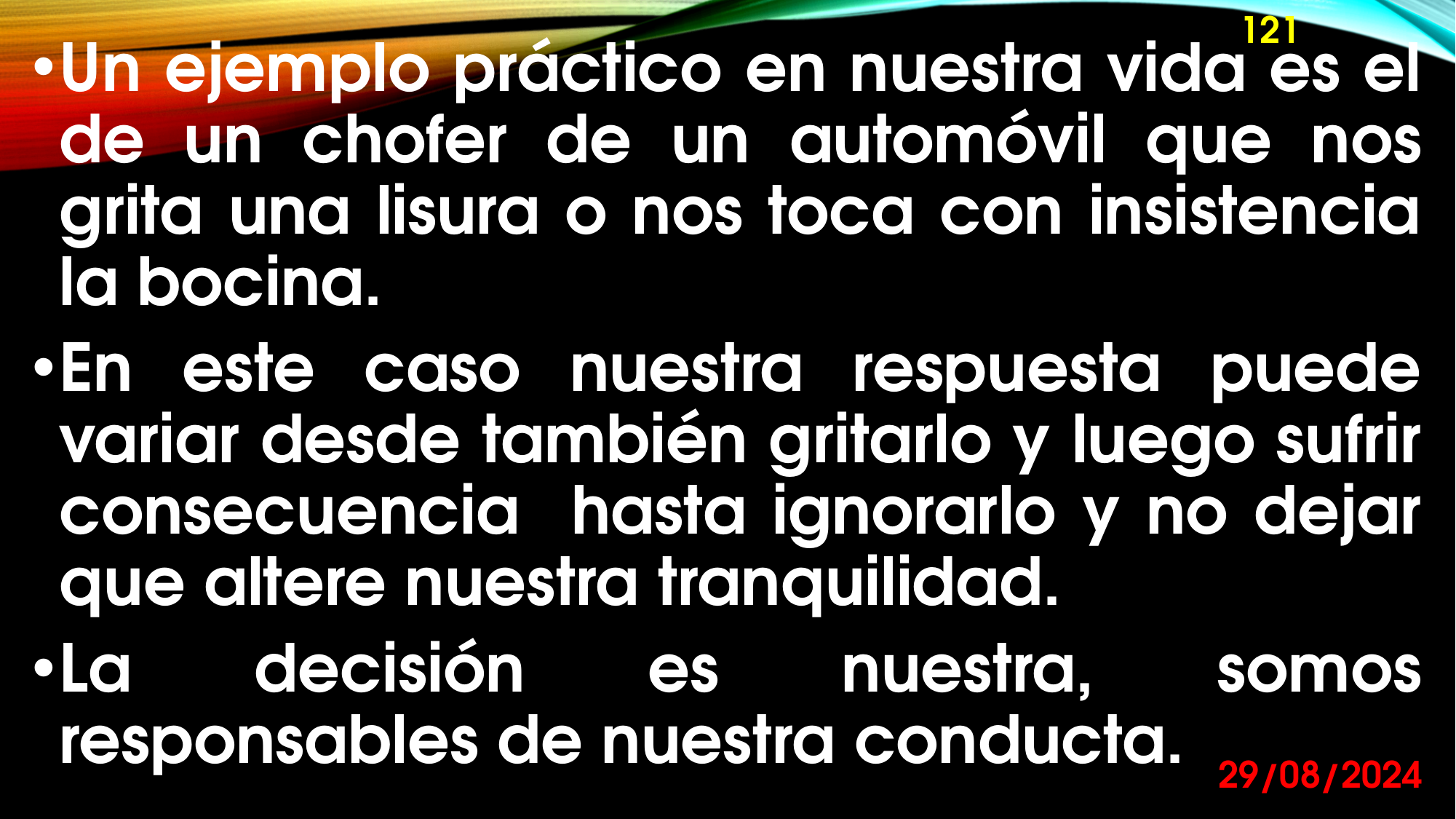

121
Un ejemplo práctico en nuestra vida es el de un chofer de un automóvil que nos grita una lisura o nos toca con insistencia la bocina.
En este caso nuestra respuesta puede variar desde también gritarlo y luego sufrir consecuencia  hasta ignorarlo y no dejar que altere nuestra tranquilidad.
La decisión es nuestra, somos responsables de nuestra conducta.

29/08/2024